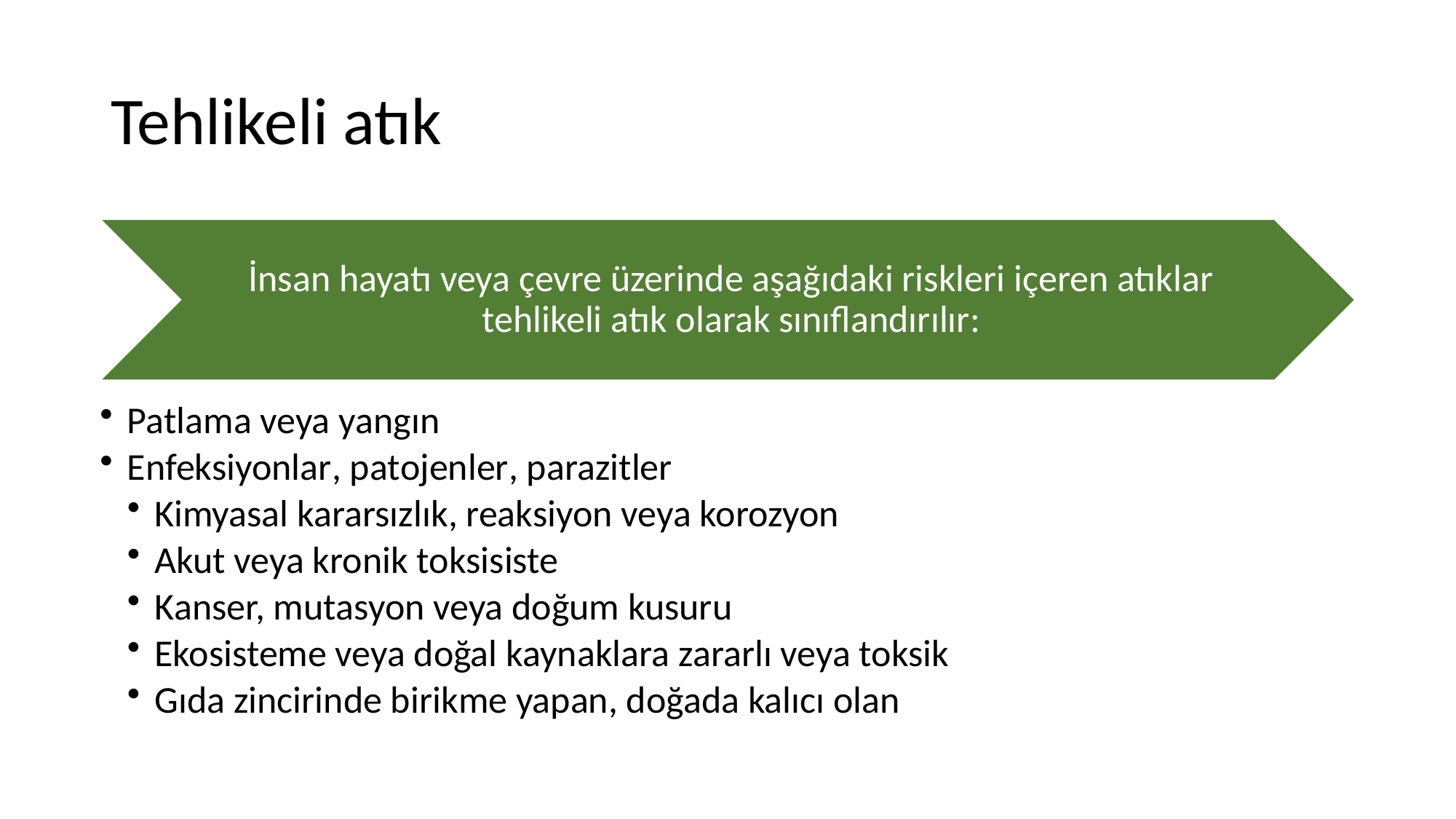

# Tehlikeli atık
İnsan hayatı veya çevre üzerinde aşağıdaki riskleri içeren atıklar tehlikeli atık olarak sınıflandırılır:
Patlama veya yangın
Enfeksiyonlar, patojenler, parazitler
Kimyasal kararsızlık, reaksiyon veya korozyon
Akut veya kronik toksisiste
Kanser, mutasyon veya doğum kusuru
Ekosisteme veya doğal kaynaklara zararlı veya toksik
Gıda zincirinde birikme yapan, doğada kalıcı olan